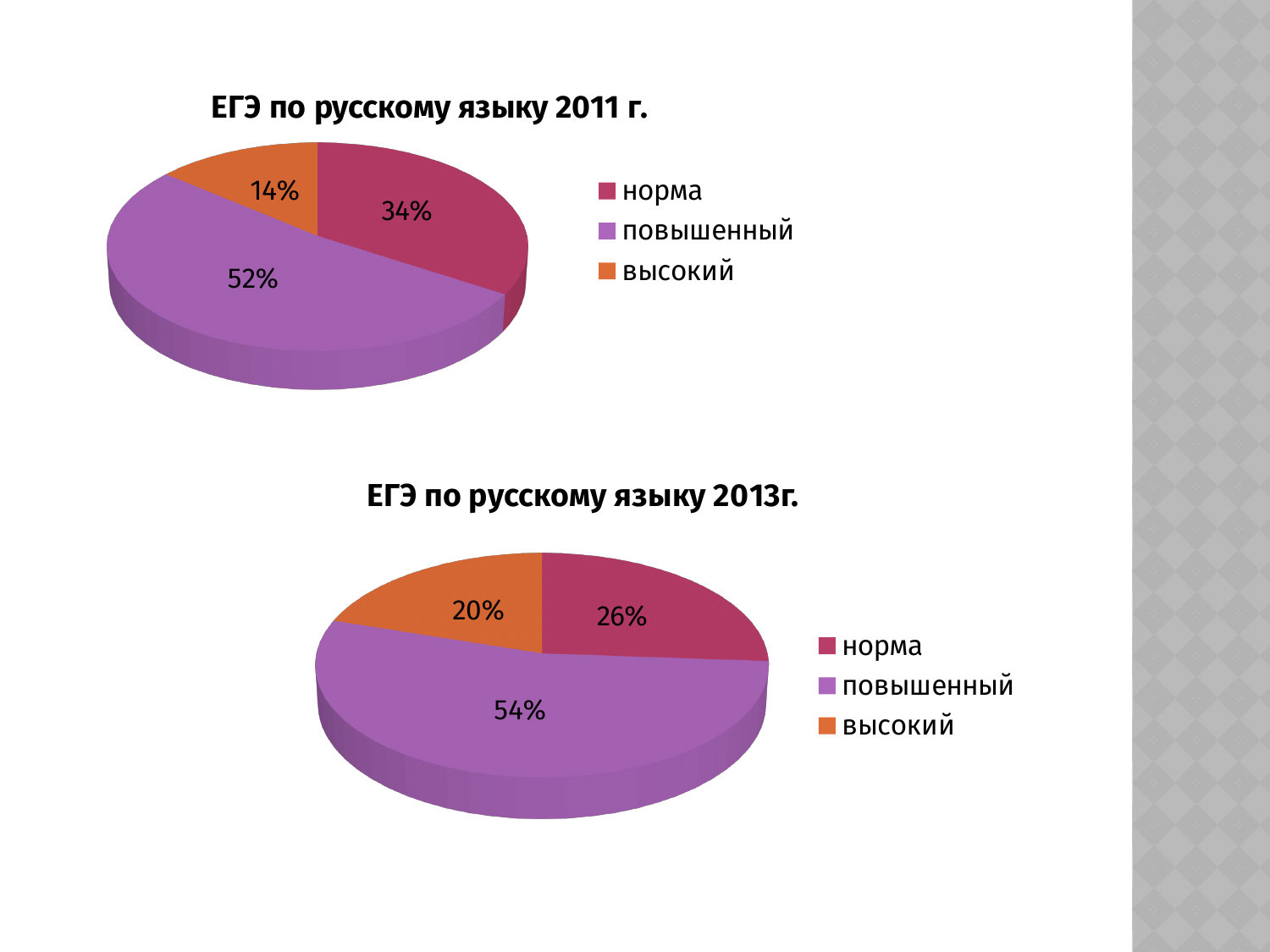

[unsupported chart]

[unsupported chart]

ЕГЭ по русскому языку 2013г.